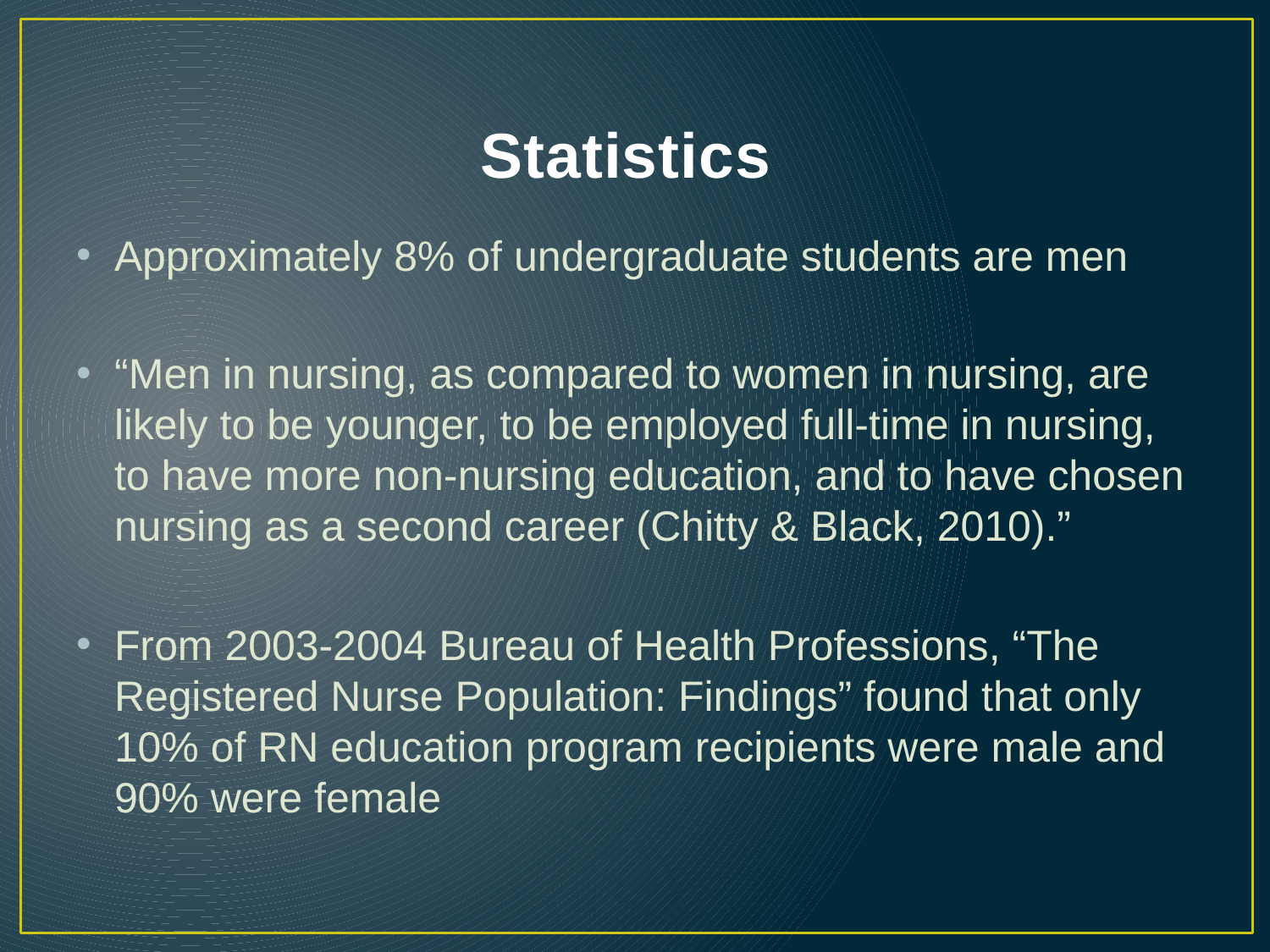

# Statistics
Approximately 8% of undergraduate students are men

“Men in nursing, as compared to women in nursing, are likely to be younger, to be employed full-time in nursing, to have more non-nursing education, and to have chosen nursing as a second career (Chitty & Black, 2010).”

From 2003-2004 Bureau of Health Professions, “The Registered Nurse Population: Findings” found that only 10% of RN education program recipients were male and 90% were female